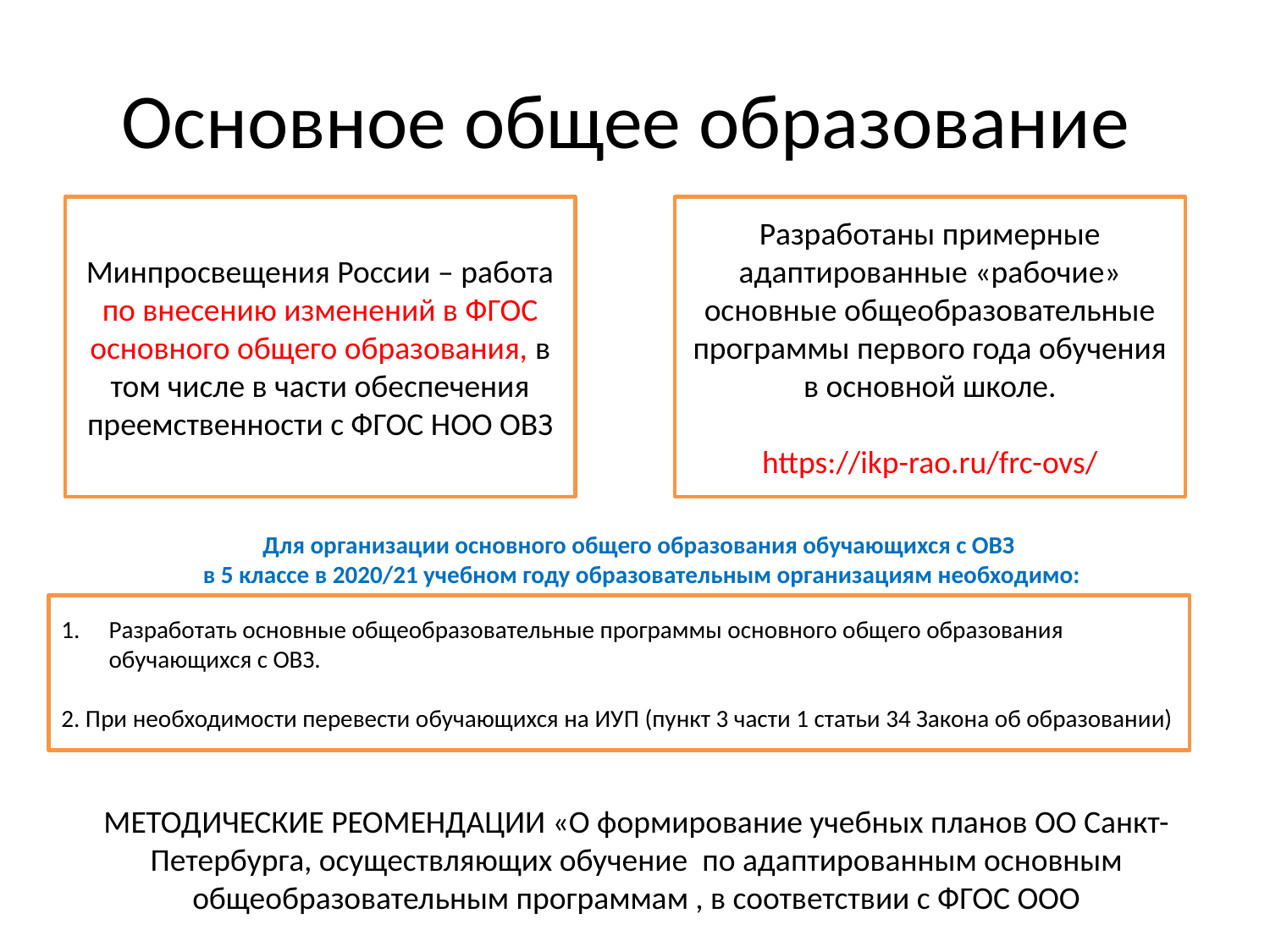

# Основное общее образование
Минпросвещения России – работа по внесению изменений в ФГОС основного общего образования, в том числе в части обеспечения преемственности с ФГОС НОО ОВЗ
Разработаны примерные адаптированные «рабочие» основные общеобразовательные программы первого года обучения в основной школе.

https://ikp-rao.ru/frc-ovs/
Для организации основного общего образования обучающихся с ОВЗ
в 5 классе в 2020/21 учебном году образовательным организациям необходимо:
Разработать основные общеобразовательные программы основного общего образования обучающихся с ОВЗ.

2. При необходимости перевести обучающихся на ИУП (пункт 3 части 1 статьи 34 Закона об образовании)
МЕТОДИЧЕСКИЕ РЕОМЕНДАЦИИ «О формирование учебных планов ОО Санкт-Петербурга, осуществляющих обучение  по адаптированным основным общеобразовательным программам , в соответствии с ФГОС ООО